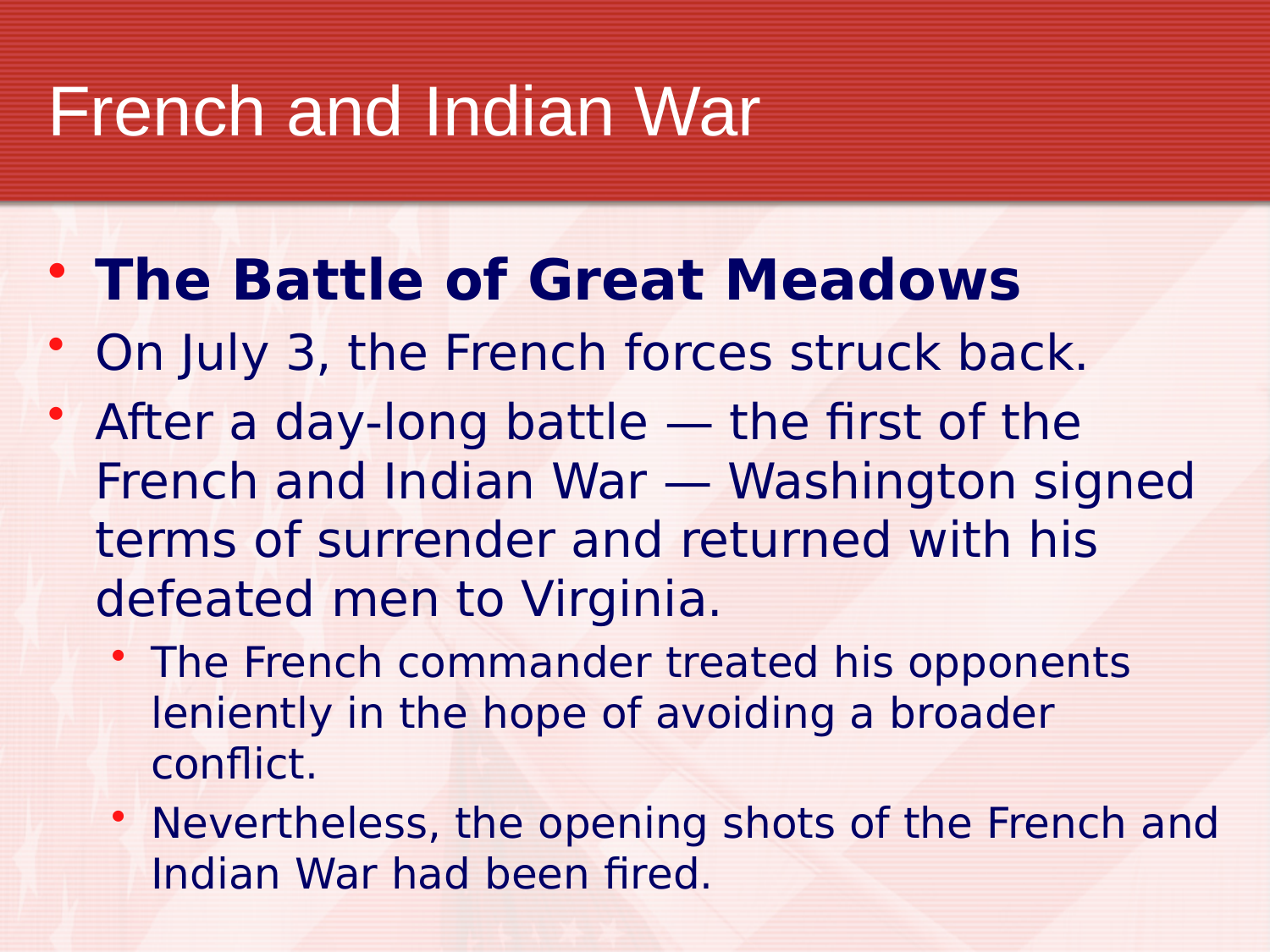

# French and Indian War
The Battle of Great Meadows
On July 3, the French forces struck back.
After a day-long battle — the first of the French and Indian War — Washington signed terms of surrender and returned with his defeated men to Virginia.
The French commander treated his opponents leniently in the hope of avoiding a broader conflict.
Nevertheless, the opening shots of the French and Indian War had been fired.